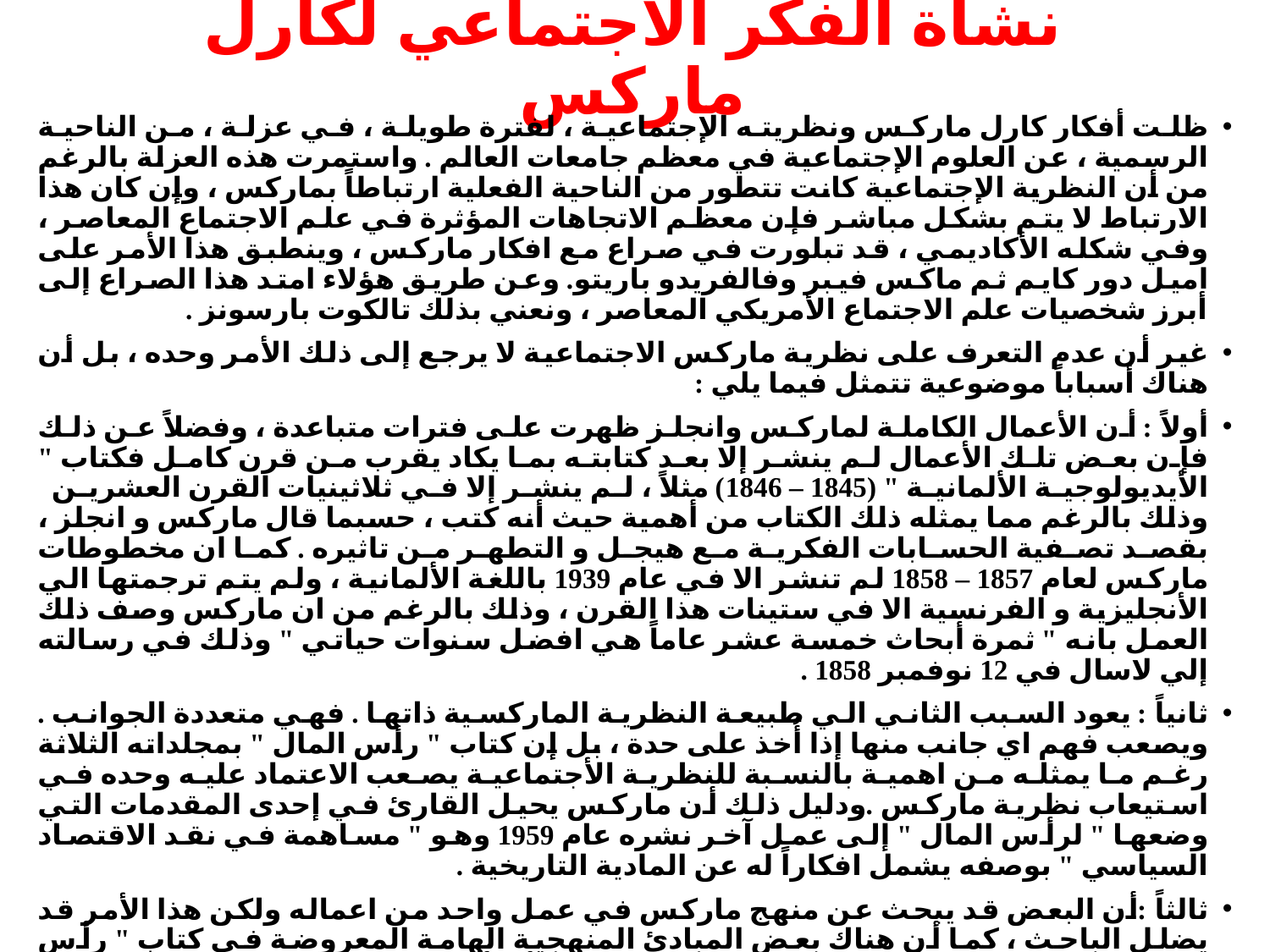

# نشأة الفكر الاجتماعي لكارل ماركس
ظلت أفكار كارل ماركس ونظريته الإجتماعية ، لفترة طويلة ، في عزلة ، من الناحية الرسمية ، عن العلوم الإجتماعية في معظم جامعات العالم . واستمرت هذه العزلة بالرغم من أن النظرية الإجتماعية كانت تتطور من الناحية الفعلية ارتباطاً بماركس ، وإن كان هذا الارتباط لا يتم بشكل مباشر فإن معظم الاتجاهات المؤثرة في علم الاجتماع المعاصر ، وفي شكله الأكاديمي ، قد تبلورت في صراع مع افكار ماركس ، وينطبق هذا الأمر على اميل دور كايم ثم ماكس فيبر وفالفريدو باريتو. وعن طريق هؤلاء امتد هذا الصراع إلى أبرز شخصيات علم الاجتماع الأمريكي المعاصر ، ونعني بذلك تالكوت بارسونز .
غير أن عدم التعرف على نظرية ماركس الاجتماعية لا يرجع إلى ذلك الأمر وحده ، بل أن هناك أسباباً موضوعية تتمثل فيما يلي :
أولاً : أن الأعمال الكاملة لماركس وانجلز ظهرت على فترات متباعدة ، وفضلاً عن ذلك فإن بعض تلك الأعمال لم ينشر إلا بعد كتابته بما يكاد يقرب من قرن كامل فكتاب " الأيديولوجية الألمانية " (1845 – 1846) مثلاً ، لم ينشر إلا في ثلاثينيات القرن العشرين   وذلك بالرغم مما يمثله ذلك الكتاب من أهمية حيث أنه كتب ، حسبما قال ماركس و انجلز ، بقصد تصفية الحسابات الفكرية مع هيجل و التطهر من تاثيره . كما ان مخطوطات ماركس لعام 1857 – 1858 لم تنشر الا في عام 1939 باللغة الألمانية ، ولم يتم ترجمتها الي الأنجليزية و الفرنسية الا في ستينات هذا القرن ، وذلك بالرغم من ان ماركس وصف ذلك العمل بانه " ثمرة أبحاث خمسة عشر عاماً هي افضل سنوات حياتي " وذلك في رسالته إلي لاسال في 12 نوفمبر 1858 .
ثانياً : يعود السبب الثاني الي طبيعة النظرية الماركسية ذاتها . فهي متعددة الجوانب . ويصعب فهم اي جانب منها إذا أُخذ على حدة ، بل إن كتاب " رأس المال " بمجلداته الثلاثة رغم ما يمثله من اهمية بالنسبة للنظرية الأجتماعية يصعب الاعتماد عليه وحده في استيعاب نظرية ماركس .ودليل ذلك أن ماركس يحيل القارئ في إحدى المقدمات التي وضعها " لرأس المال " إلى عمل آخر نشره عام 1959 وهو " مساهمة في نقد الاقتصاد السياسي " بوصفه يشمل افكاراً له عن المادية التاريخية .
ثالثاً :أن البعض قد يبحث عن منهج ماركس في عمل واحد من اعماله ولكن هذا الأمر قد يضلل الباحث ، كما أن هناك بعض المبادئ المنهجية الهامة المعروضة في كتاب " رأس المال" ولكن معظمها تم طرحه بشكل غير مباشر ، أي أن ماركس لم يضع صياغة مستقلة لبعض المبادئ المنهجية التي استخدمها . وإنما طبقها وهو يعالج ما تناوله من قضايا وربما اكتفى بصياغته لجانب من تلك المبادئ في مخطوطاته لعام 1857 – 1858. ولذلك لم يسرد معظمها في" رأس المال " بشكل مباشر .
رابعاً : يعود السبب الرابع الذي نراه وراء عدم توفر امكانية التعرف الكامل على نظرية ماركس الاجتماعية إلى ارتباط فكره بالنظريات السياسية.
غير أن هذه العزلة تضاءلت أخيراً إلى حدٍ كبير ، وأبدى كثير من علماء الاجتماع في الجامعات الغربية اهتماماً كبيراً بالنظرية الاجتماعية عند ماركس التي كانت تهدف إلى إنشاء علم اجتماعي معاصر.